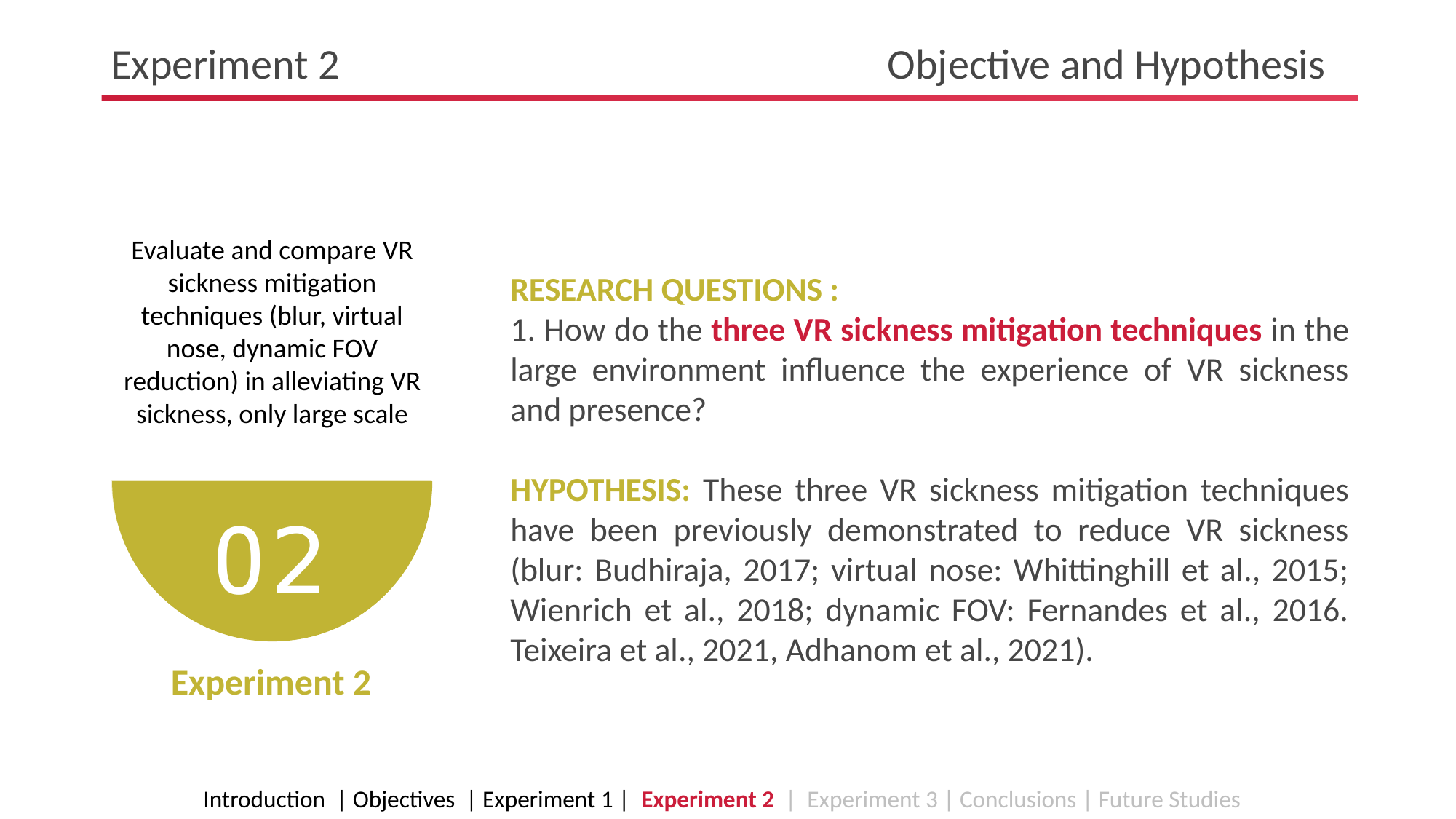

Experiment 2			                        Objective and Hypothesis
Evaluate and compare VR sickness mitigation techniques (blur, virtual nose, dynamic FOV reduction) in alleviating VR sickness, only large scale
RESEARCH QUESTIONS :
1. How do the three VR sickness mitigation techniques in the large environment influence the experience of VR sickness and presence?

HYPOTHESIS: These three VR sickness mitigation techniques have been previously demonstrated to reduce VR sickness (blur: Budhiraja, 2017; virtual nose: Whittinghill et al., 2015; Wienrich et al., 2018; dynamic FOV: Fernandes et al., 2016. Teixeira et al., 2021, Adhanom et al., 2021).

02

02
Experiment 2
Introduction  | Objectives  | Experiment 1 |  Experiment 2  |  Experiment 3 | Conclusions | Future Studies